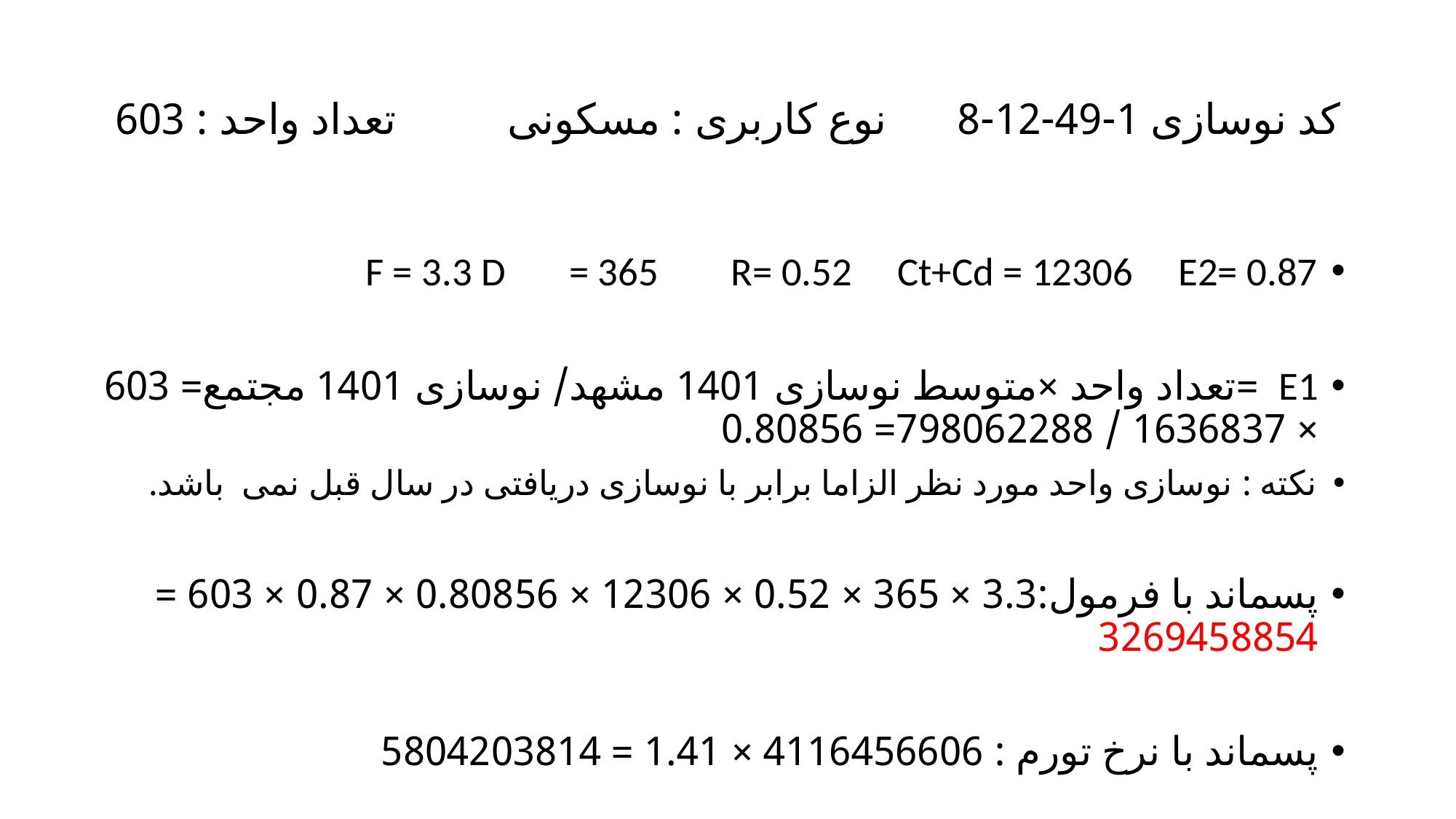

# کد نوسازی 1-49-12-8      نوع کاربری : مسکونی          تعداد واحد : 603
F = 3.3 D       = 365        R= 0.52     Ct+Cd = 12306     E2= 0.87

E1  =تعداد واحد ×متوسط نوسازی 1401 مشهد/ نوسازی 1401 مجتمع= 603 × 1636837 / 798062288= 0.80856
نکته : نوسازی واحد مورد نظر الزاما برابر با نوسازی دریافتی در سال قبل نمی  باشد.

پسماند با فرمول:3.3 × 365 × 0.52 × 12306 × 0.80856 × 0.87 × 603 = 3269458854

پسماند با نرخ تورم : 4116456606 × 1.41 = 5804203814